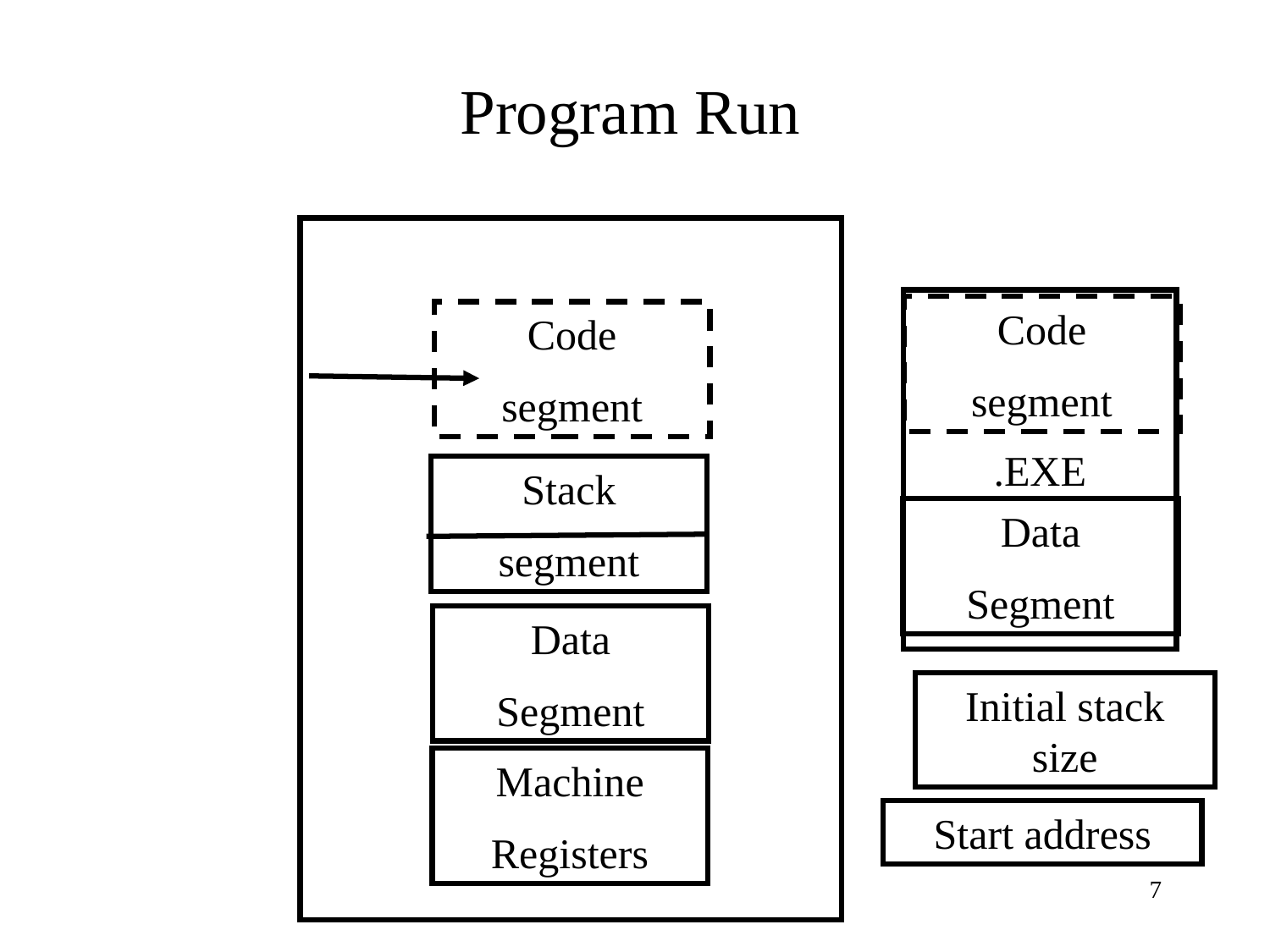

# Program Run

.EXE
Code
segment
Code
segment

Stack
segment
Data
Segment

Data
Segment
Initial stack size
Machine
Registers
Start address
7